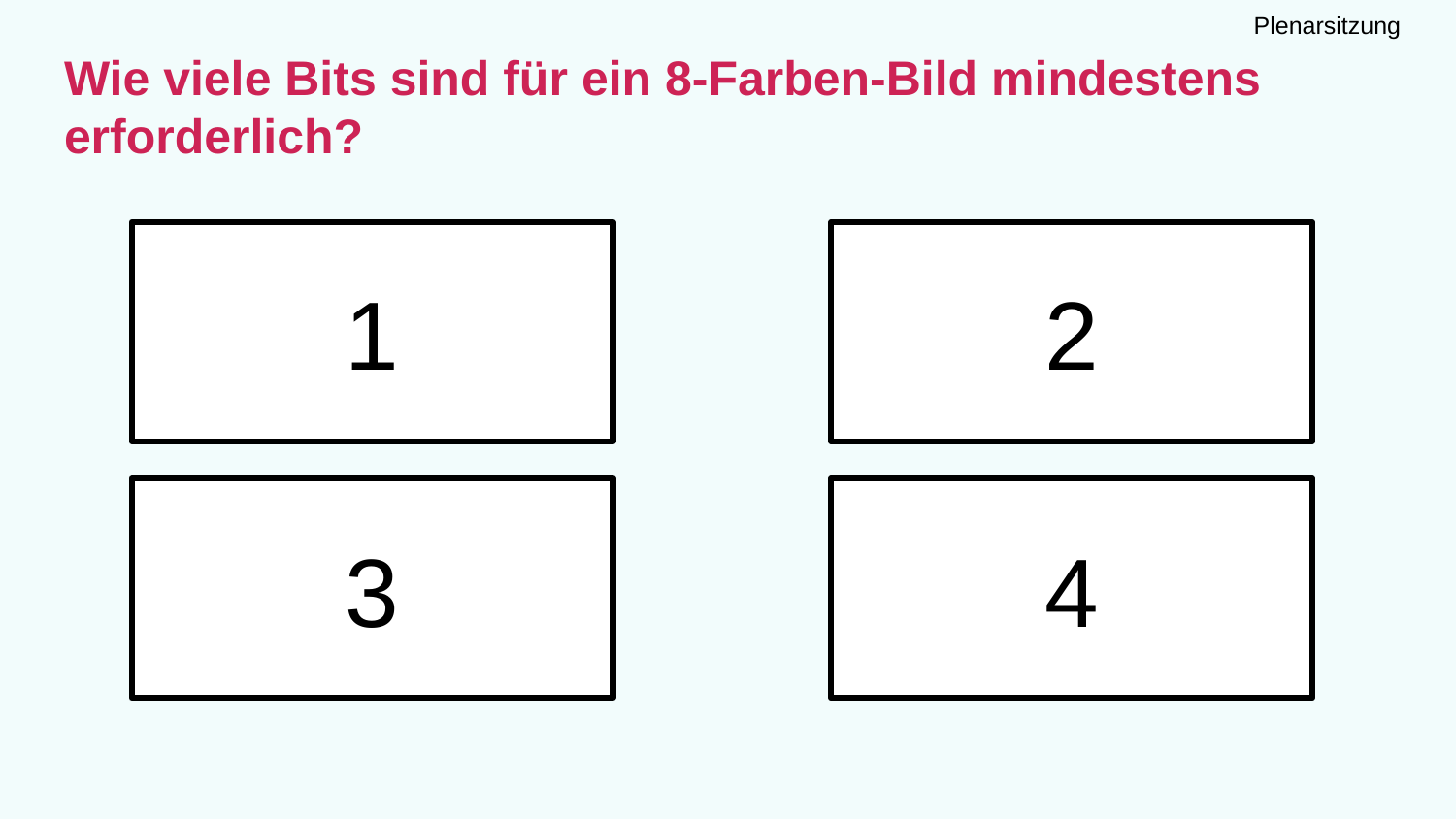

Plenarsitzung
# Wie viele Bits sind für ein 8-Farben-Bild mindestens erforderlich?
1
2
3
4